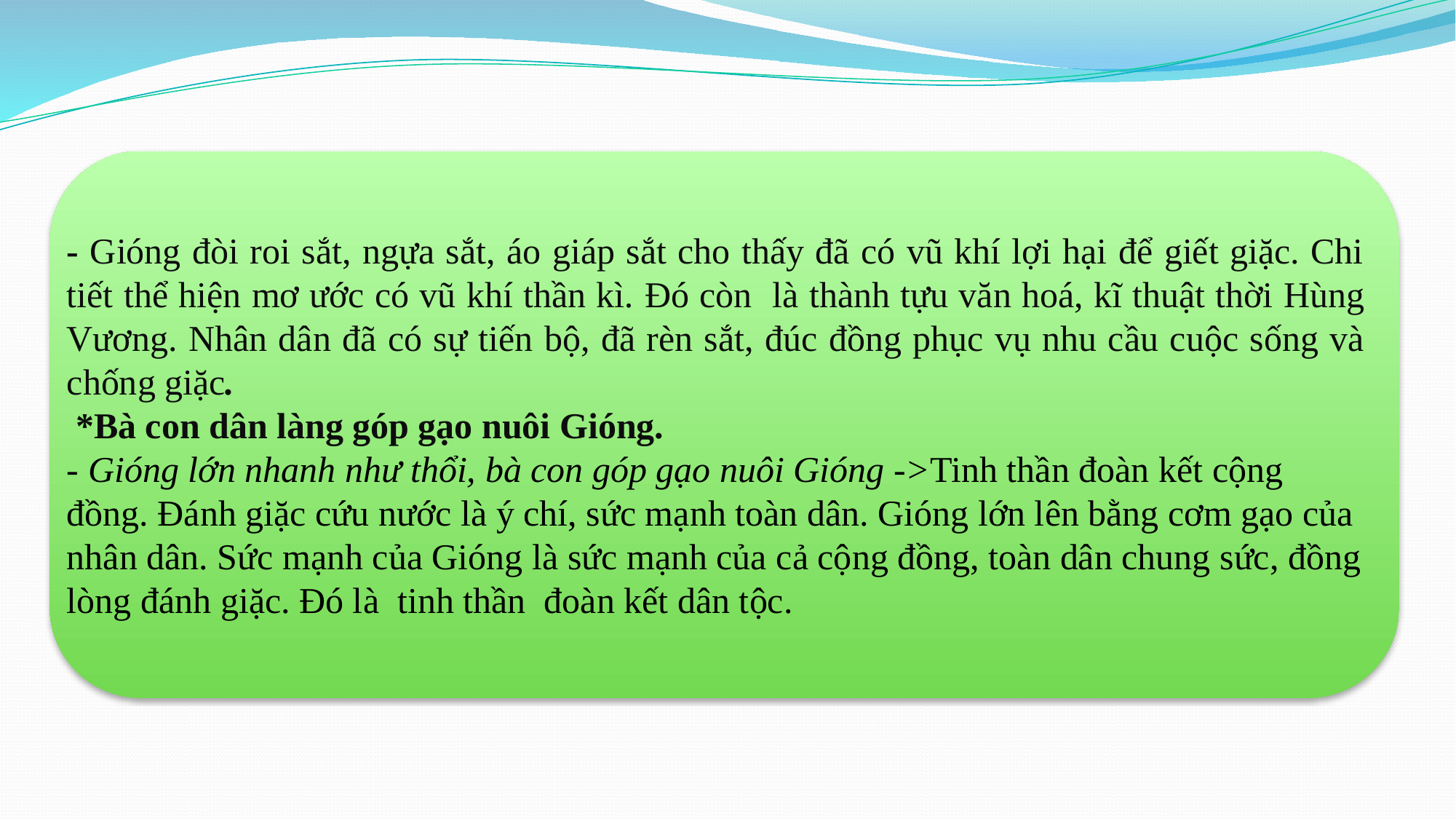

- Gióng đòi roi sắt, ngựa sắt, áo giáp sắt cho thấy đã có vũ khí lợi hại để giết giặc. Chi tiết thể hiện mơ ước có vũ khí thần kì. Đó còn  là thành tựu văn hoá, kĩ thuật thời Hùng Vương. Nhân dân đã có sự tiến bộ, đã rèn sắt, đúc đồng phục vụ nhu cầu cuộc sống và chống giặc.
 *Bà con dân làng góp gạo nuôi Gióng.
- Gióng lớn nhanh như thổi, bà con góp gạo nuôi Gióng ->Tinh thần đoàn kết cộng đồng. Đánh giặc cứu nước là ý chí, sức mạnh toàn dân. Gióng lớn lên bằng cơm gạo của nhân dân. Sức mạnh của Gióng là sức mạnh của cả cộng đồng, toàn dân chung sức, đồng lòng đánh giặc. Đó là  tinh thần  đoàn kết dân tộc.